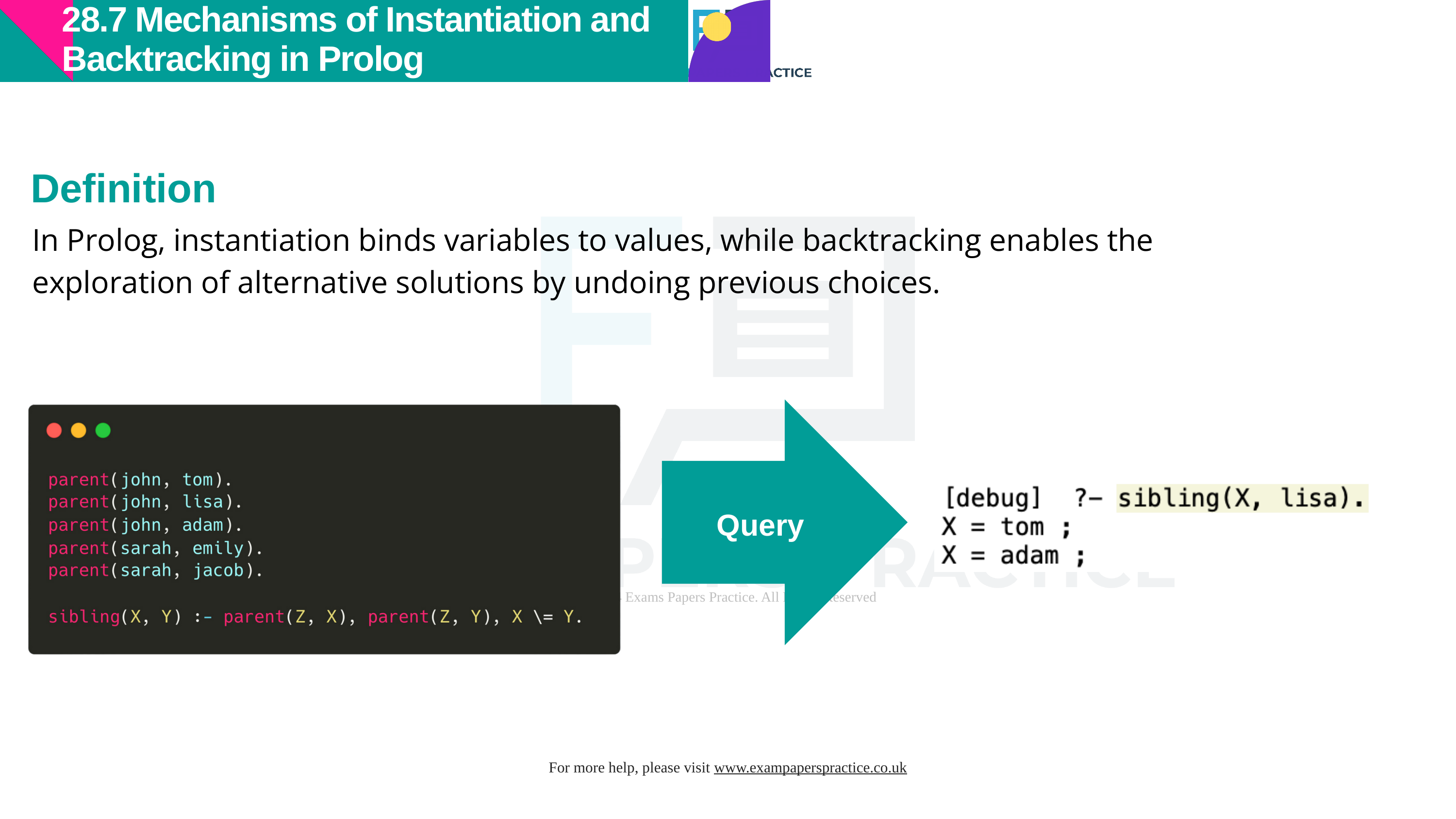

28.7 Mechanisms of Instantiation and Backtracking in Prolog

Definition
In Prolog, instantiation binds variables to values, while backtracking enables the exploration of alternative solutions by undoing previous choices.

Query